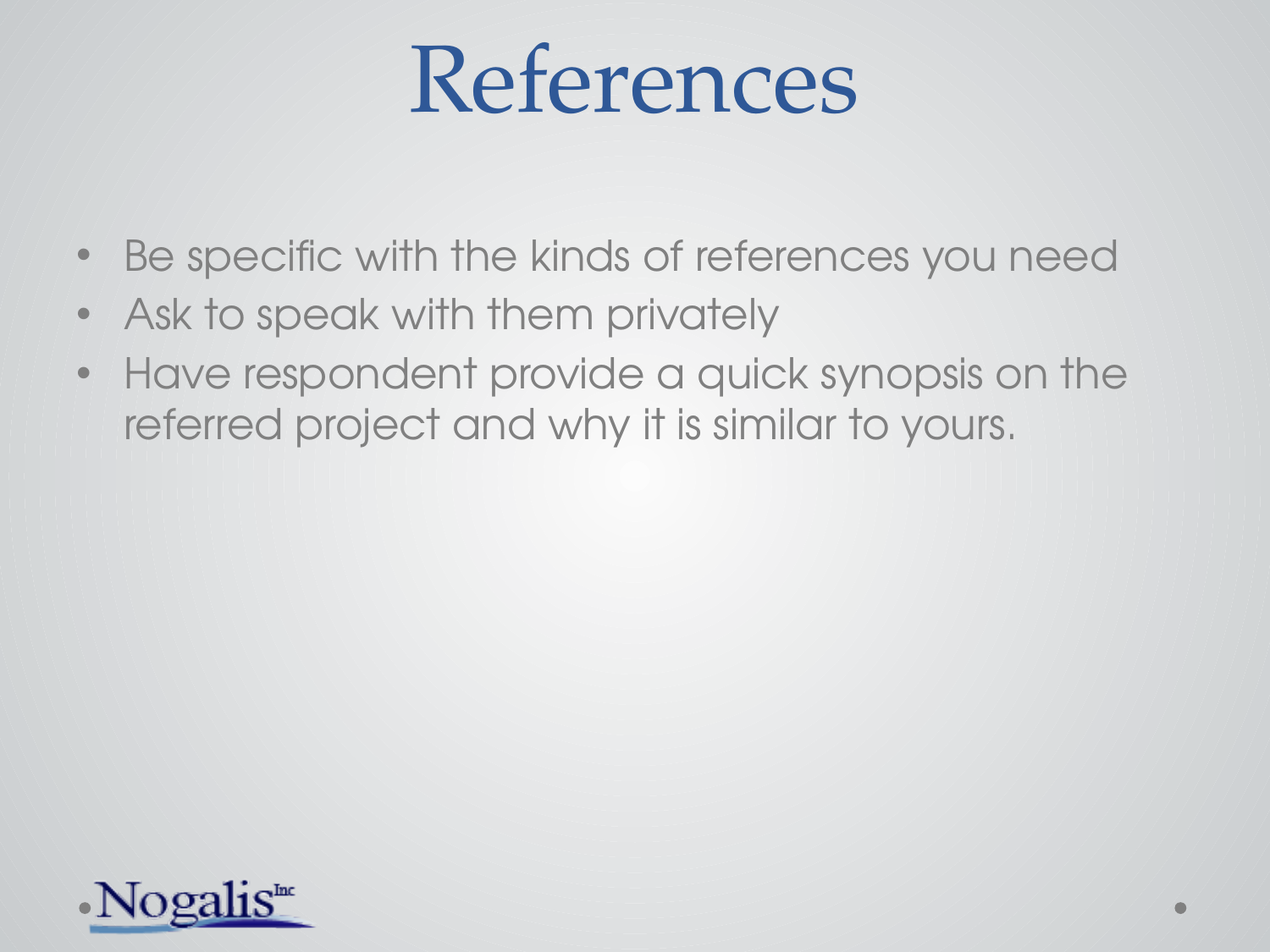

# References
Be specific with the kinds of references you need
Ask to speak with them privately
Have respondent provide a quick synopsis on the referred project and why it is similar to yours.